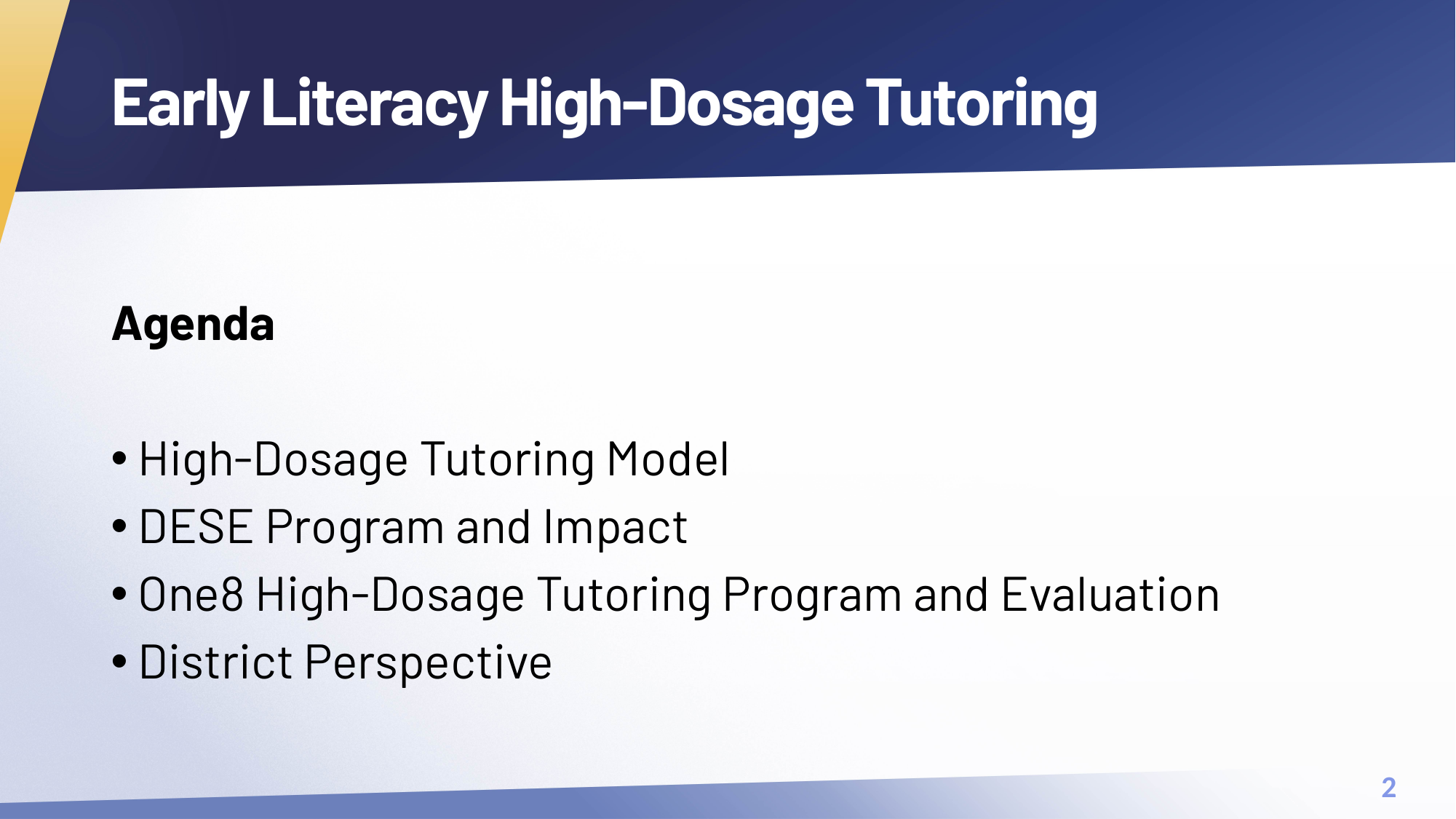

Early Literacy High-Dosage Tutoring
Agenda

High-Dosage Tutoring Model
DESE Program and Impact
One8 High-Dosage Tutoring Program and Evaluation
District Perspective